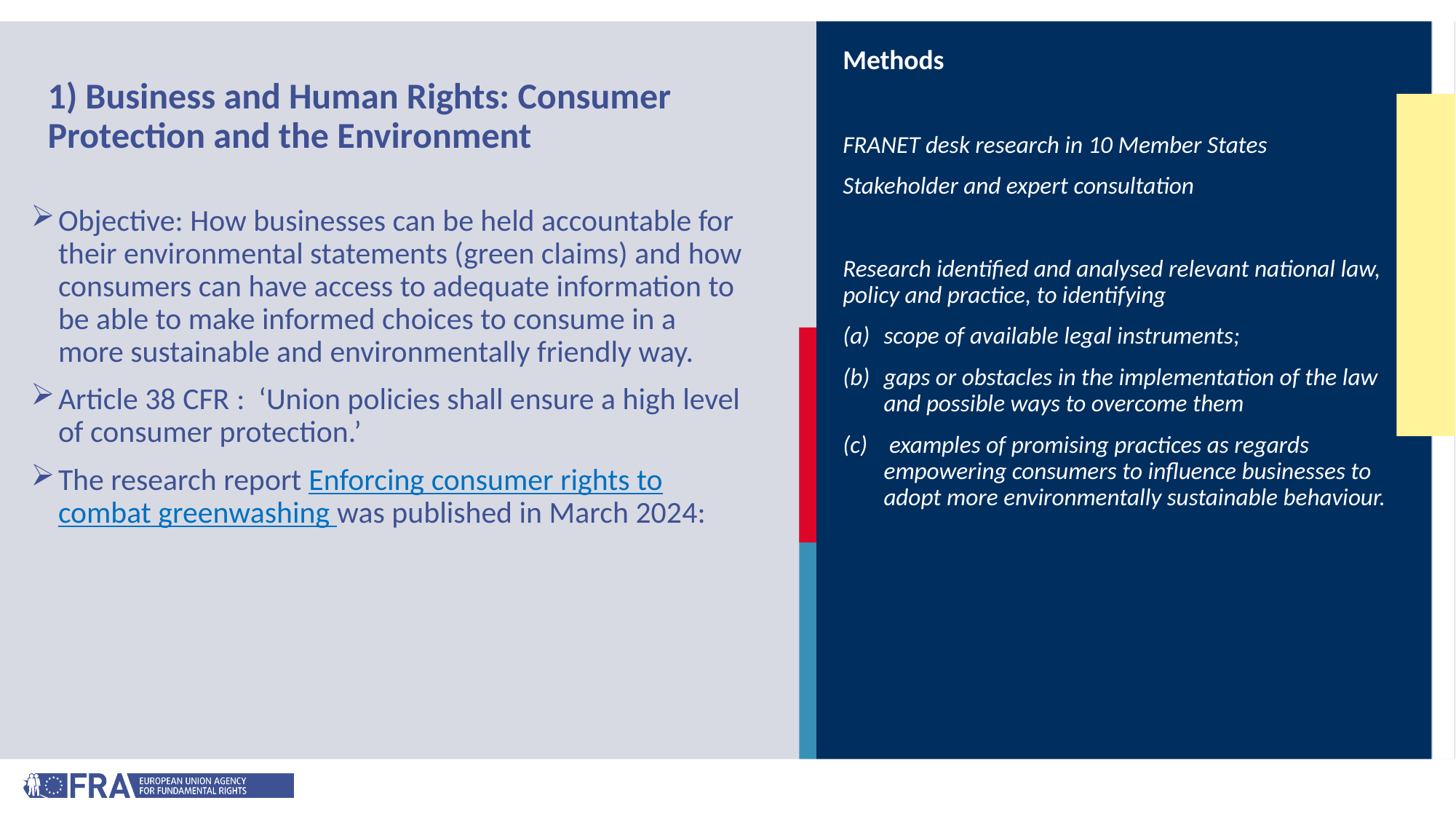

Methods

FRANET desk research in 10 Member States
Stakeholder and expert consultation

Research identified and analysed relevant national law, policy and practice, to identifying
scope of available legal instruments;
gaps or obstacles in the implementation of the law and possible ways to overcome them
 examples of promising practices as regards empowering consumers to influence businesses to adopt more environmentally sustainable behaviour.

# 1) Business and Human Rights: Consumer Protection and the Environment
Objective: How businesses can be held accountable for their environmental statements (green claims) and how consumers can have access to adequate information to be able to make informed choices to consume in a more sustainable and environmentally friendly way.
Article 38 CFR :  ‘Union policies shall ensure a high level of consumer protection.’
The research report Enforcing consumer rights to combat greenwashing was published in March 2024: